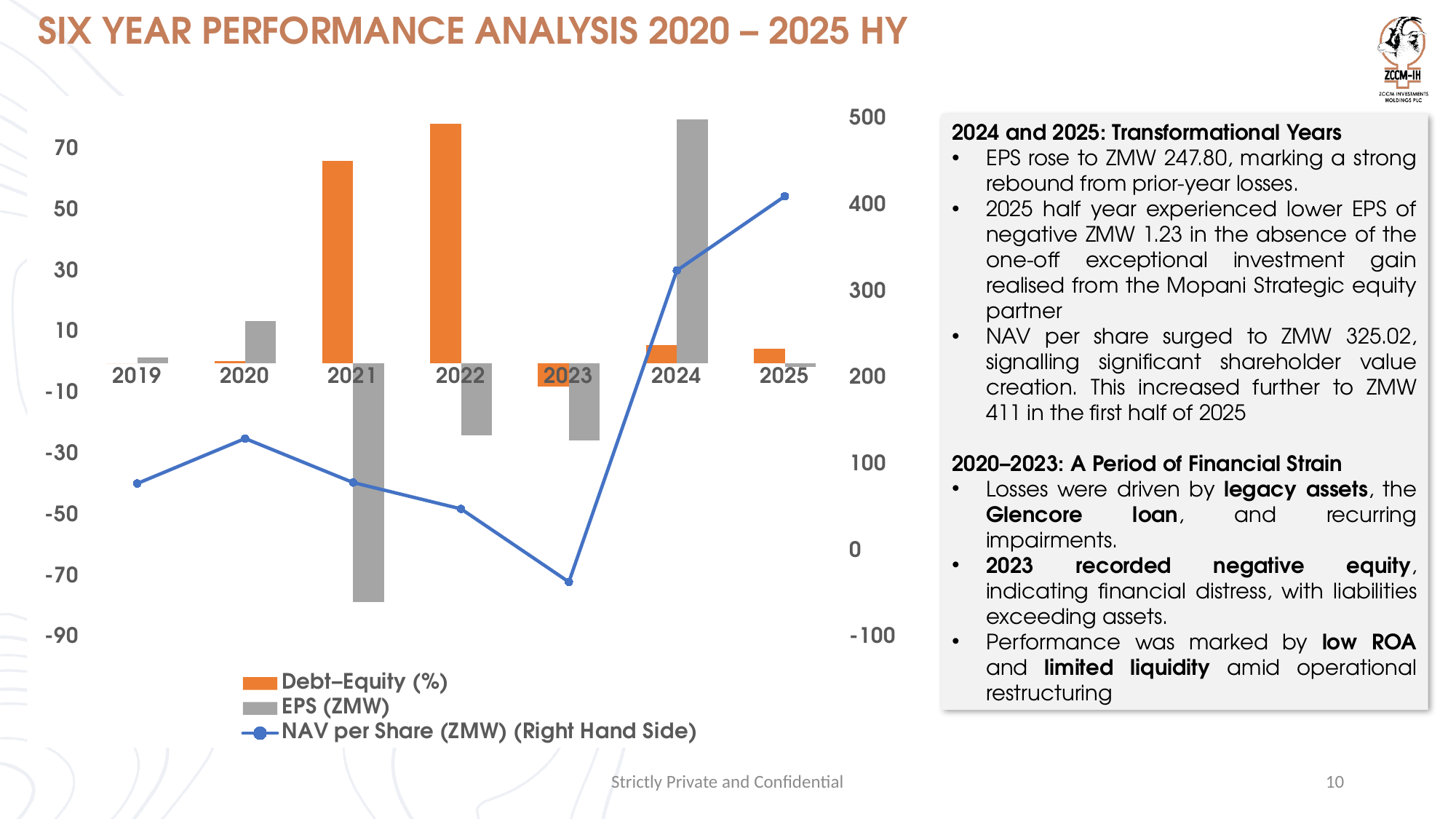

# SIX YEAR PERFORMANCE ANALYSIS 2020 – 2025 HY

[unsupported chart]

2024 and 2025: Transformational Years
EPS rose to ZMW 247.80, marking a strong rebound from prior-year losses.
2025 half year experienced lower EPS of negative ZMW 1.23 in the absence of the one-off exceptional investment gain realised from the Mopani Strategic equity partner
NAV per share surged to ZMW 325.02, signalling significant shareholder value creation. This increased further to ZMW 411 in the first half of 2025

2020–2023: A Period of Financial Strain
Losses were driven by legacy assets, the Glencore loan, and recurring impairments.
2023 recorded negative equity, indicating financial distress, with liabilities exceeding assets.
Performance was marked by low ROA and limited liquidity amid operational restructuring
Strictly Private and Confidential
10